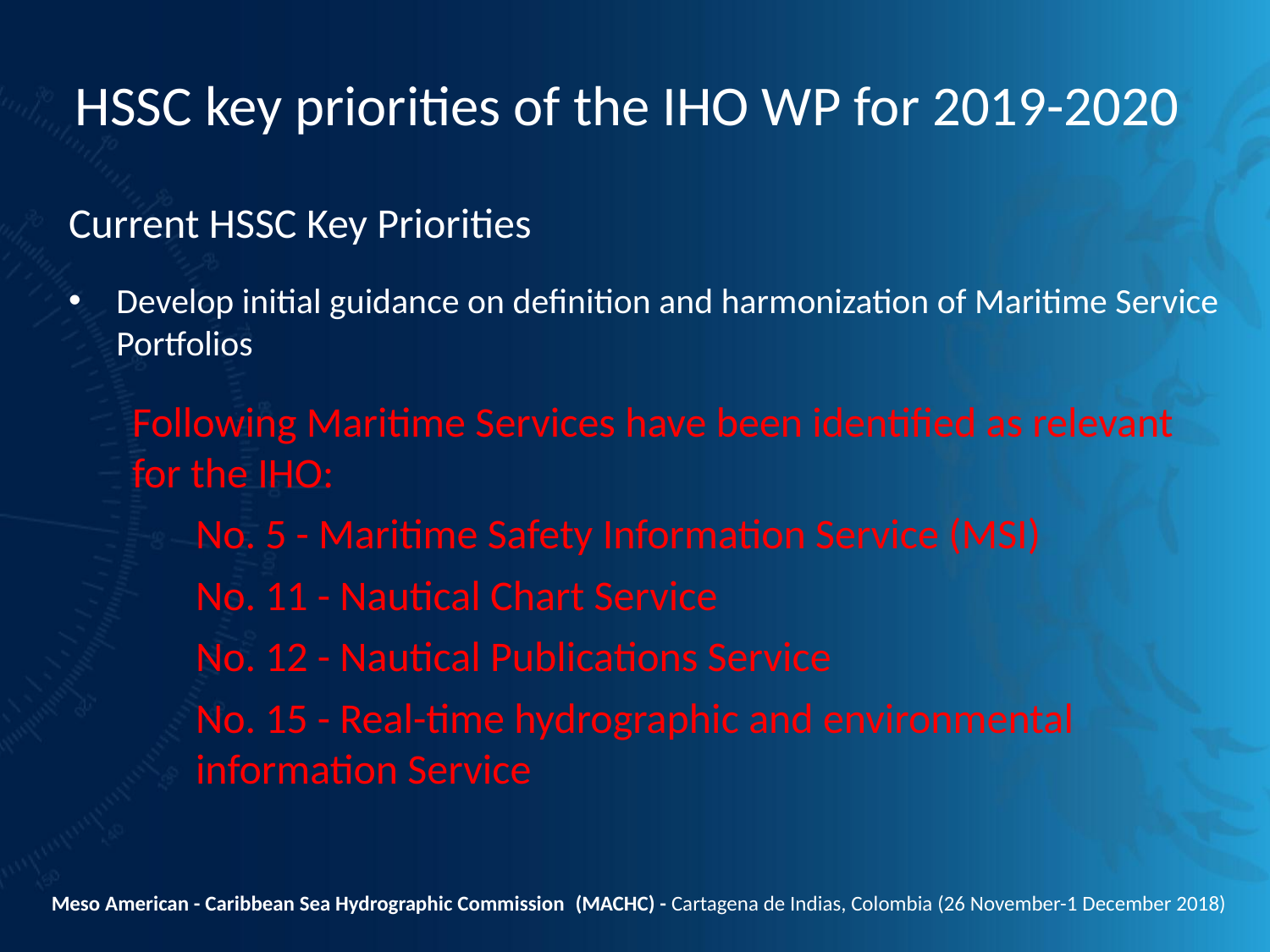

HSSC key priorities of the IHO WP for 2019-2020
Current HSSC Key Priorities
Develop initial guidance on definition and harmonization of Maritime Service Portfolios
Following Maritime Services have been identified as relevant for the IHO:
No. 5 - Maritime Safety Information Service (MSI)
No. 11 - Nautical Chart Service
No. 12 - Nautical Publications Service
No. 15 - Real-time hydrographic and environmental information Service

Meso American - Caribbean Sea Hydrographic Commission  (MACHC) - Cartagena de Indias, Colombia (26 November-1 December 2018)